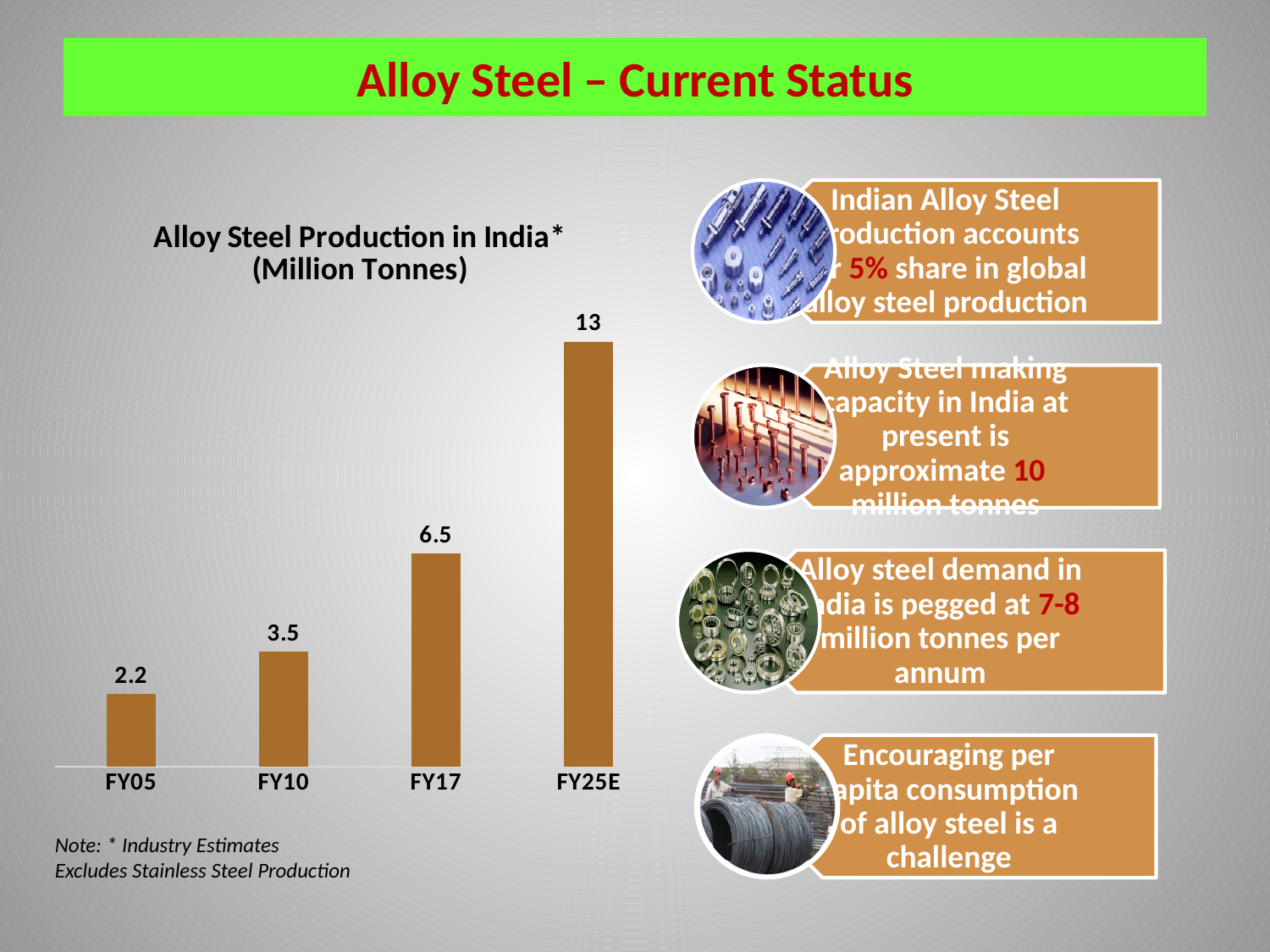

# Alloy Steel – Current Status
Indian Alloy Steel production accounts for 5% share in global alloy steel production
Alloy Steel making capacity in India at present is approximate 10  million tonnes
Alloy steel demand in India is pegged at 7-8 million tonnes per annum
Encouraging per capita consumption of alloy steel is a challenge

### Chart: Alloy Steel Production in India*
(Million Tonnes)

| Category |  |
|---|---|
| FY05 | 2.2 |
| FY10 | 3.5 |
| FY17 | 6.5 |
| FY25E | 13.0 |
Note: * Industry Estimates
Excludes Stainless Steel Production